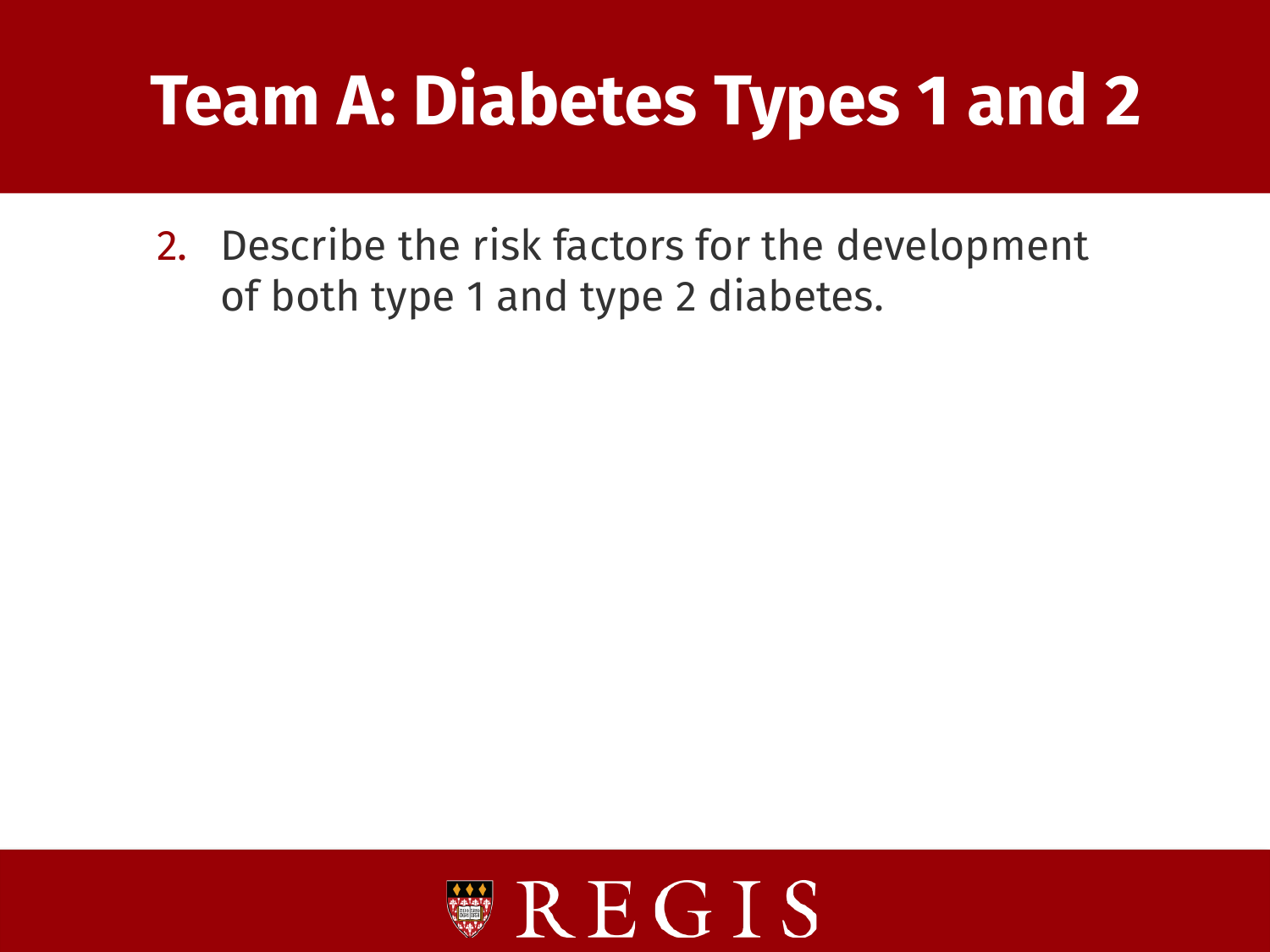

# Team A: Diabetes Types 1 and 2
Describe the risk factors for the development of both type 1 and type 2 diabetes.